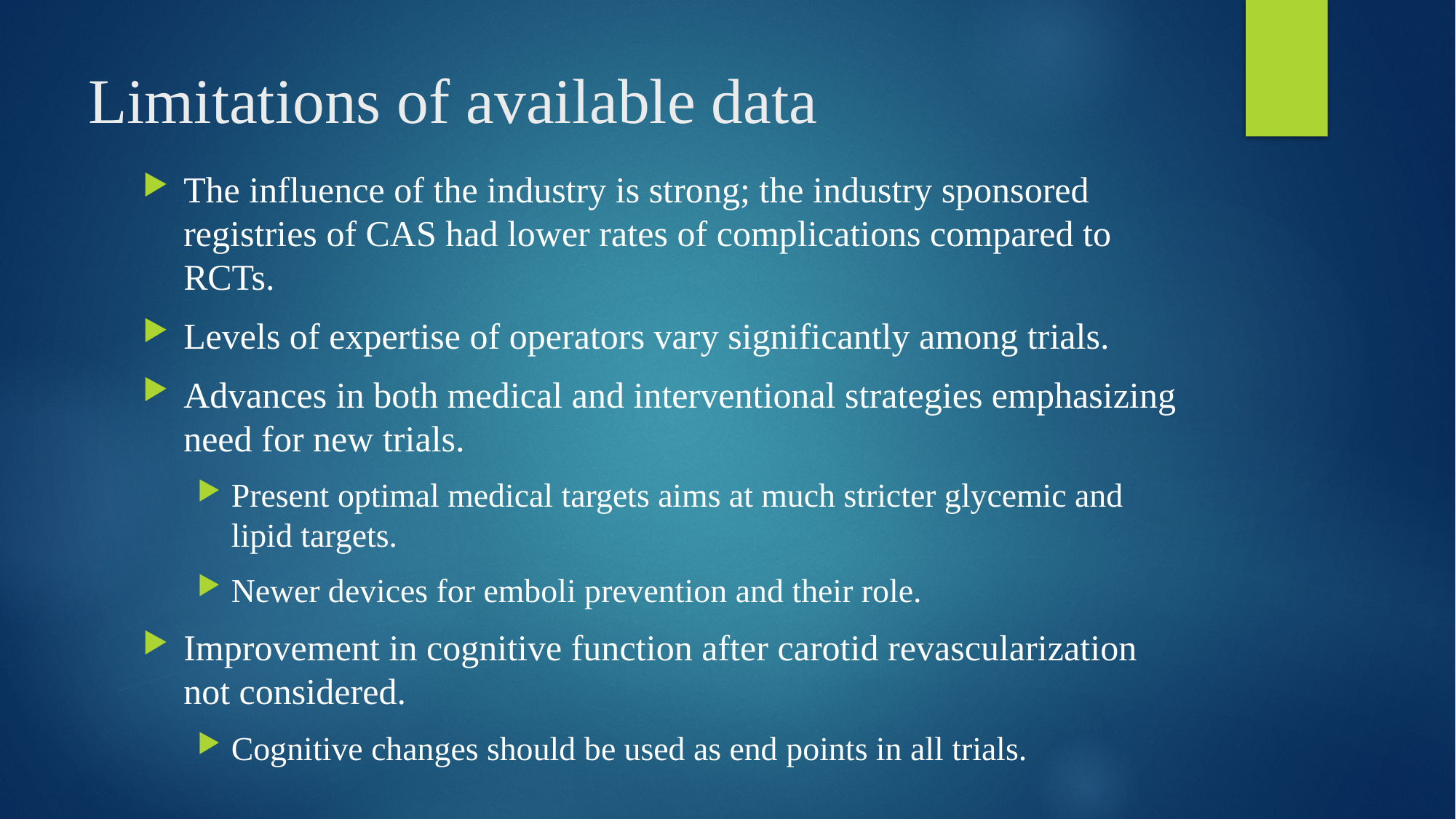

# Limitations of available data
The influence of the industry is strong; the industry sponsored registries of CAS had lower rates of complications compared to RCTs.
Levels of expertise of operators vary significantly among trials.
Advances in both medical and interventional strategies emphasizing need for new trials.
Present optimal medical targets aims at much stricter glycemic and lipid targets.
Newer devices for emboli prevention and their role.
Improvement in cognitive function after carotid revascularization not considered.
Cognitive changes should be used as end points in all trials.